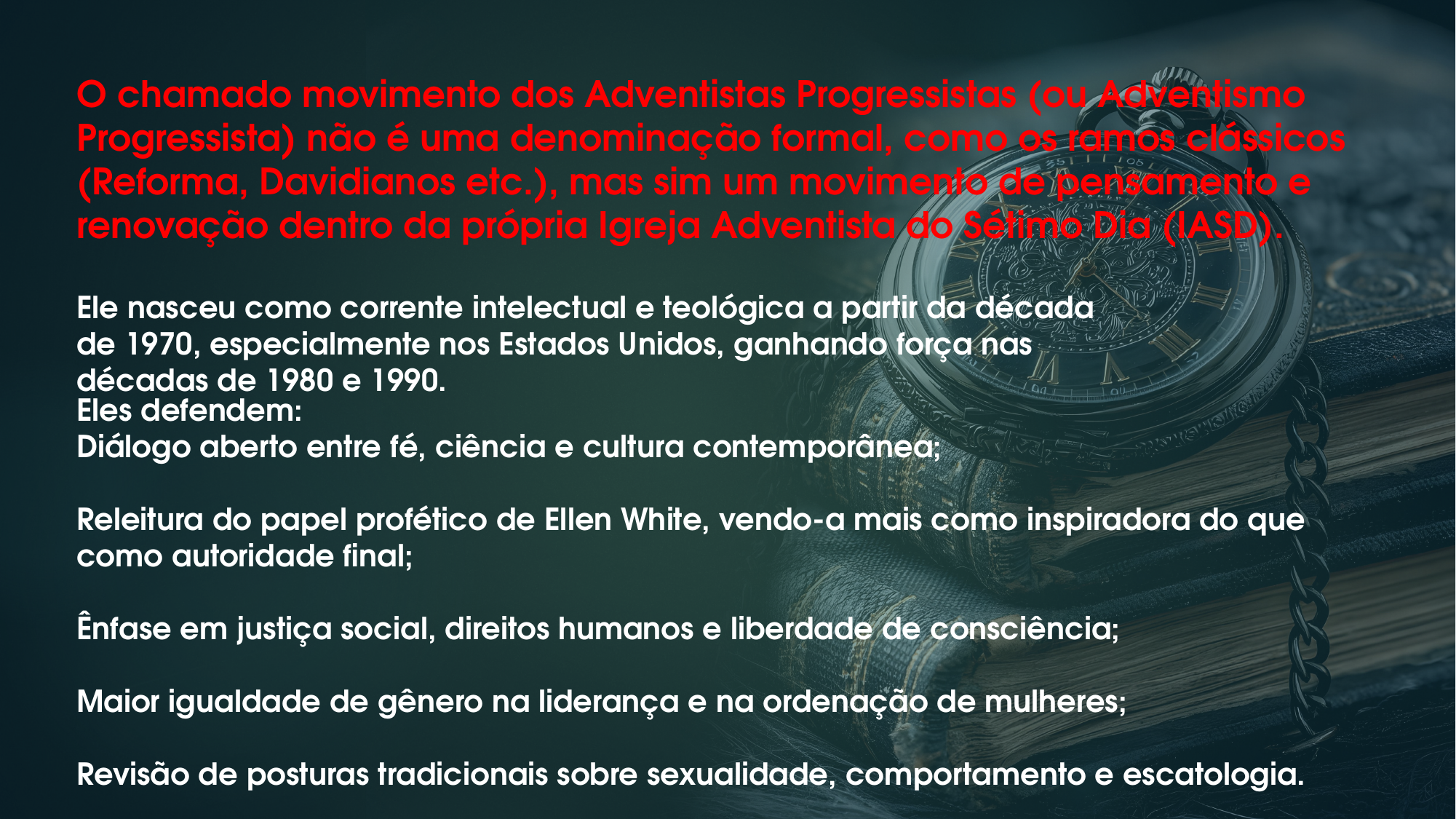

O chamado movimento dos Adventistas Progressistas (ou Adventismo Progressista) não é uma denominação formal, como os ramos clássicos (Reforma, Davidianos etc.), mas sim um movimento de pensamento e renovação dentro da própria Igreja Adventista do Sétimo Dia (IASD).
Ele nasceu como corrente intelectual e teológica a partir da década de 1970, especialmente nos Estados Unidos, ganhando força nas décadas de 1980 e 1990.
Eles defendem:
Diálogo aberto entre fé, ciência e cultura contemporânea;

Releitura do papel profético de Ellen White, vendo-a mais como inspiradora do que como autoridade final;

Ênfase em justiça social, direitos humanos e liberdade de consciência;

Maior igualdade de gênero na liderança e na ordenação de mulheres;

Revisão de posturas tradicionais sobre sexualidade, comportamento e escatologia.